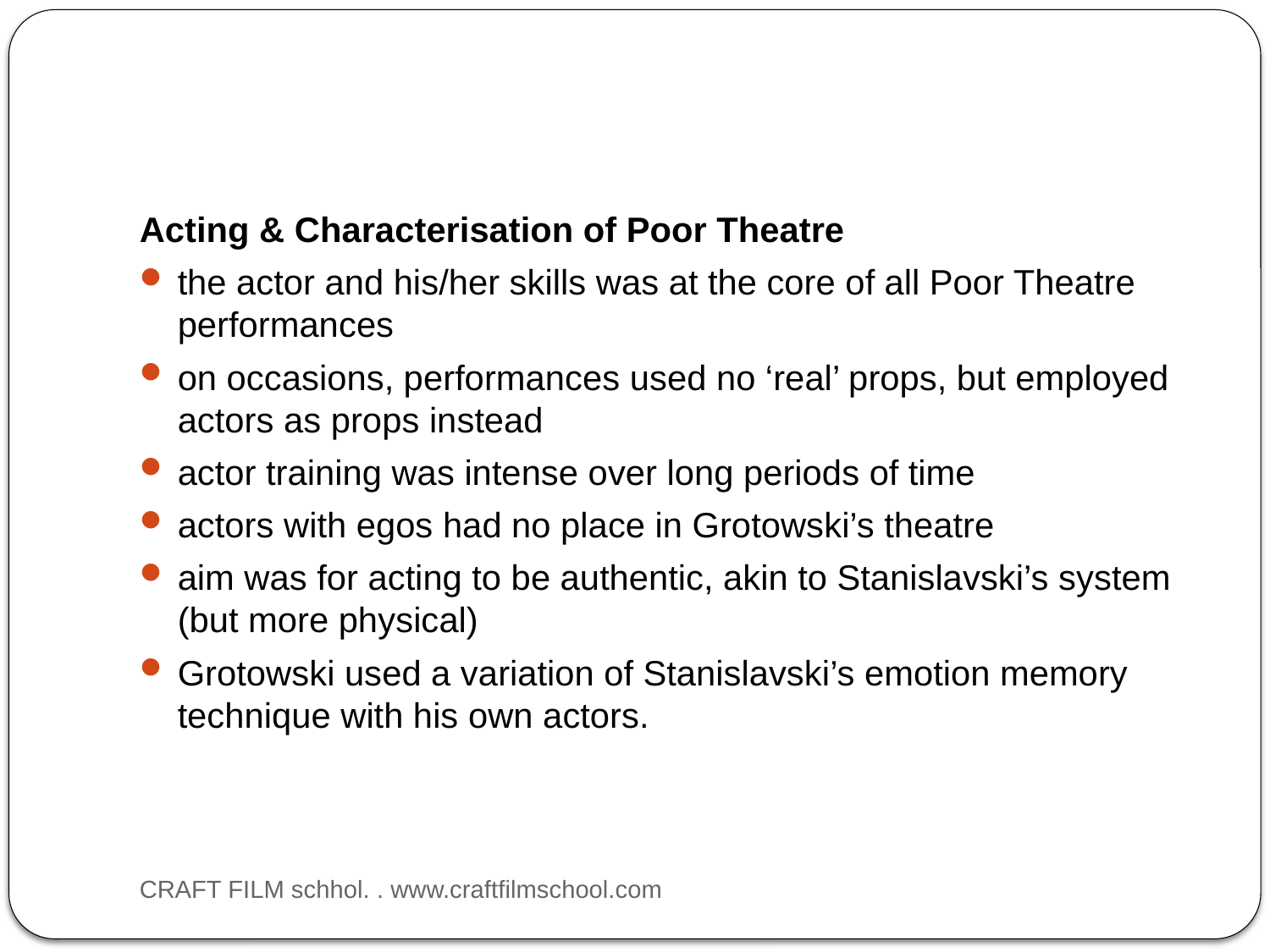

#
Acting & Characterisation of Poor Theatre
the actor and his/her skills was at the core of all Poor Theatre performances
on occasions, performances used no ‘real’ props, but employed actors as props instead
actor training was intense over long periods of time
actors with egos had no place in Grotowski’s theatre
aim was for acting to be authentic, akin to Stanislavski’s system (but more physical)
Grotowski used a variation of Stanislavski’s emotion memory technique with his own actors.
CRAFT FILM schhol. . www.craftfilmschool.com